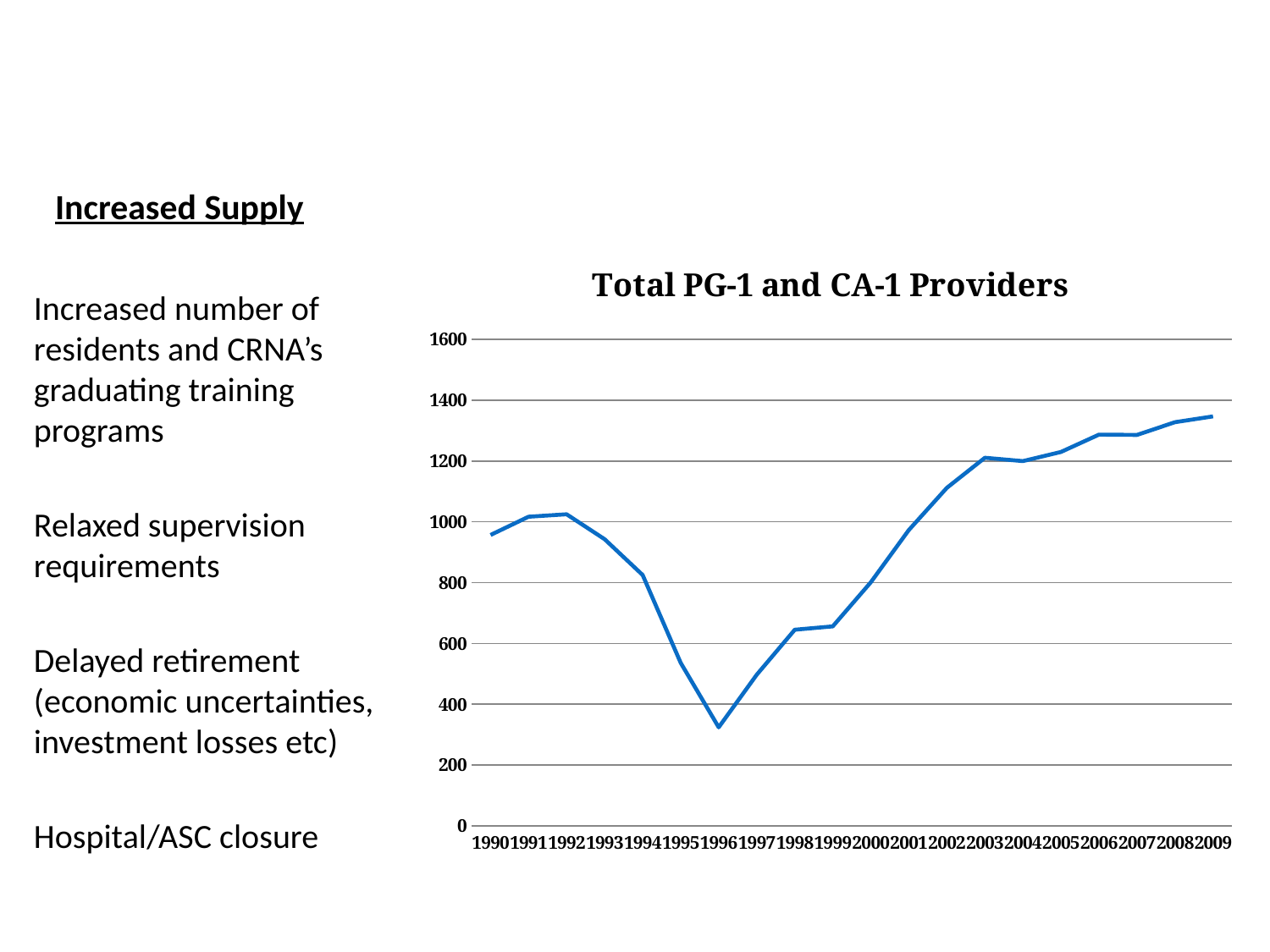

# Increased Supply

Increased number of residents and CRNA’s graduating training programs

Relaxed supervision requirements

Delayed retirement (economic uncertainties, investment losses etc)

Hospital/ASC closure

### Chart: Total PG-1 and CA-1 Providers

| Category |  |
|---|---|
| 1990 | 957.0 |
| 1991 | 1017.0 |
| 1992 | 1025.0 |
| 1993 | 943.0 |
| 1994 | 825.0 |
| 1995 | 536.0 |
| 1996 | 324.0 |
| 1997 | 497.0 |
| 1998 | 645.0 |
| 1999 | 656.0 |
| 2000 | 801.0 |
| 2001 | 973.0 |
| 2002 | 1112.0 |
| 2003 | 1211.0 |
| 2004 | 1200.0 |
| 2005 | 1230.0 |
| 2006 | 1287.0 |
| 2007 | 1286.0 |
| 2008 | 1328.0 |
| 2009 | 1347.0 |